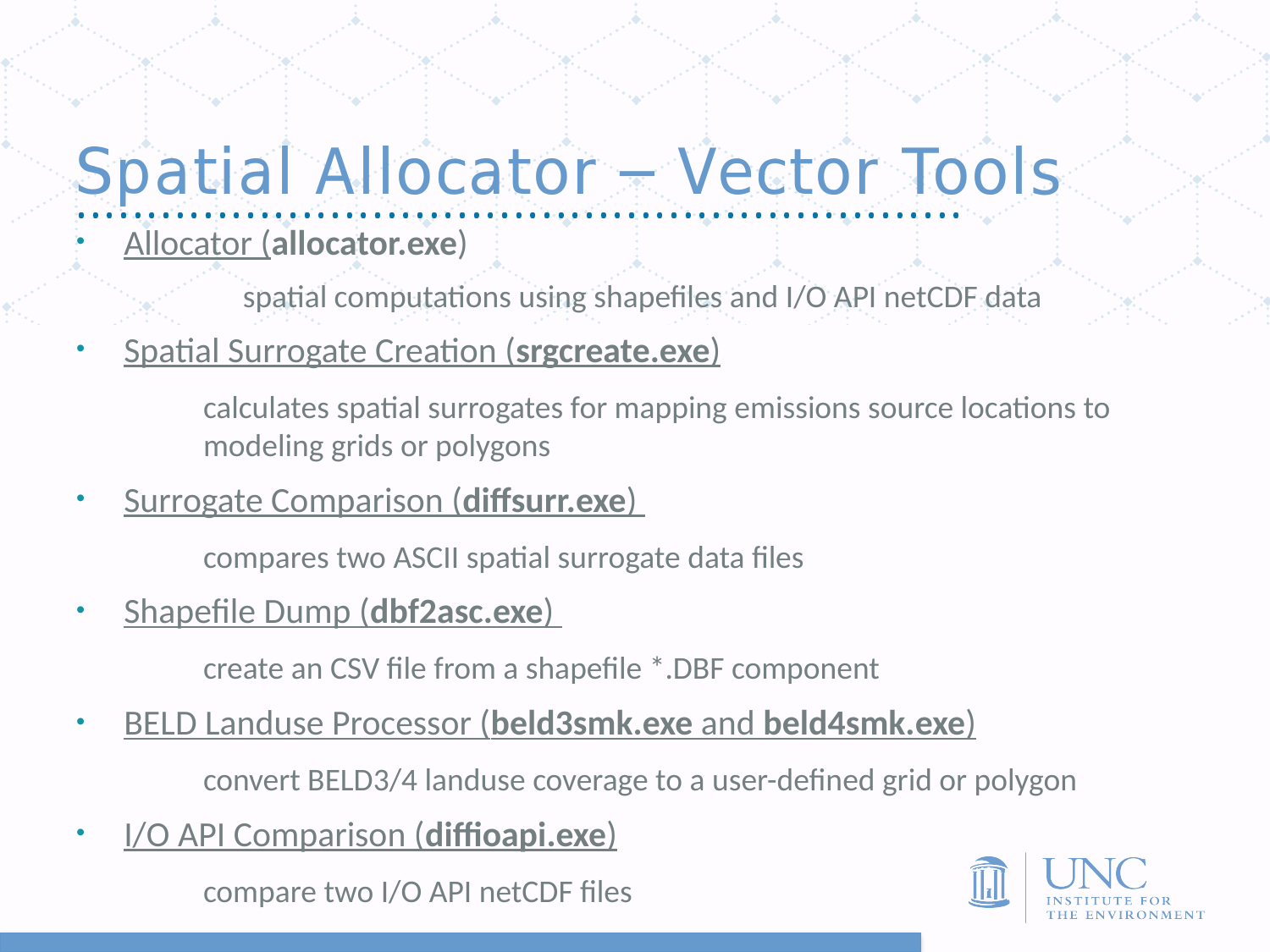

# Spatial Allocator – Vector Tools
Allocator (allocator.exe)
	spatial computations using shapefiles and I/O API netCDF data
Spatial Surrogate Creation (srgcreate.exe)
	calculates spatial surrogates for mapping emissions source locations to 	modeling grids or polygons
Surrogate Comparison (diffsurr.exe)
	compares two ASCII spatial surrogate data files
Shapefile Dump (dbf2asc.exe)
	create an CSV file from a shapefile *.DBF component
BELD Landuse Processor (beld3smk.exe and beld4smk.exe)
	convert BELD3/4 landuse coverage to a user-defined grid or polygon
I/O API Comparison (diffioapi.exe)
	compare two I/O API netCDF files